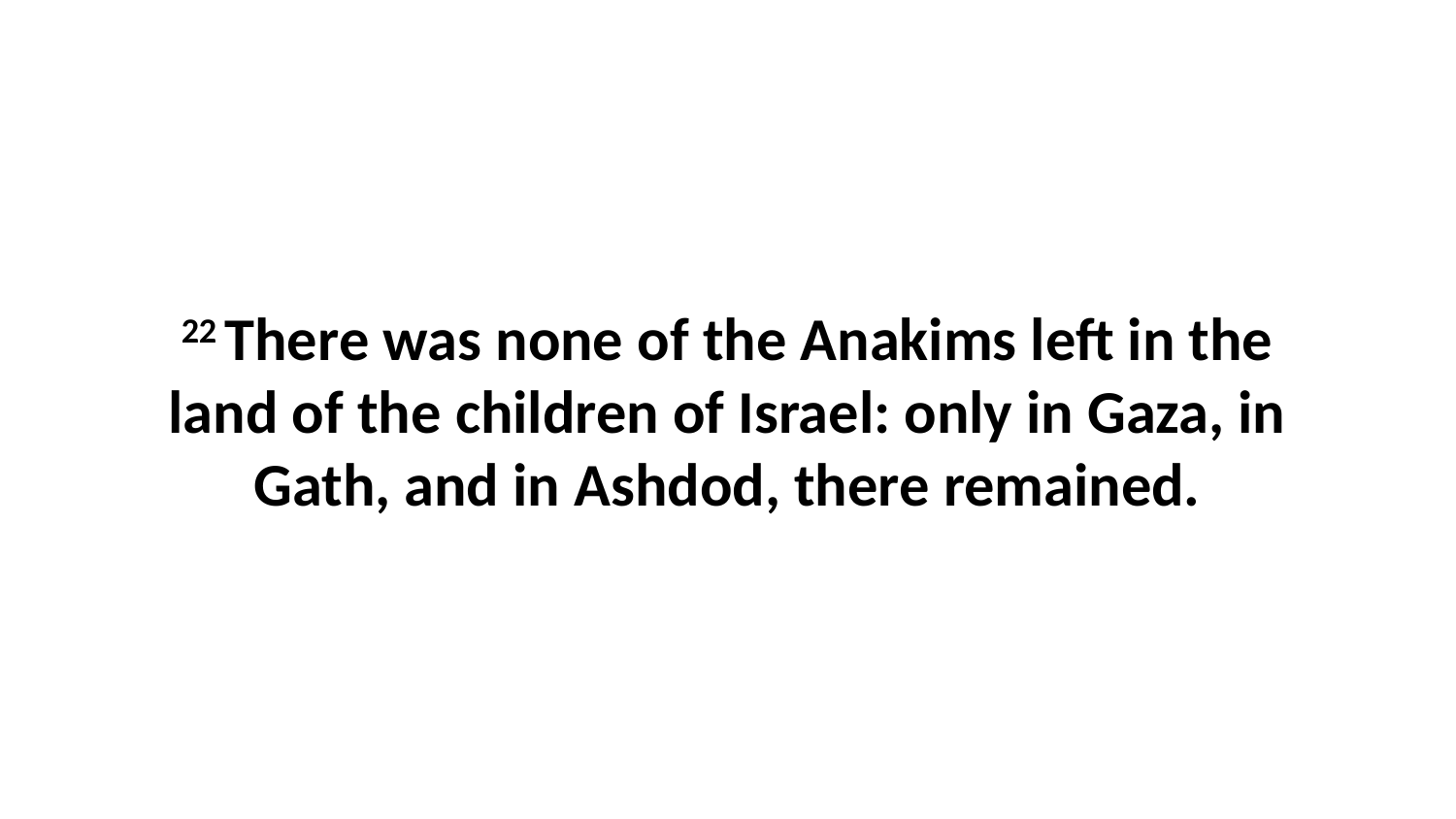

22 There was none of the Anakims left in the land of the children of Israel: only in Gaza, in Gath, and in Ashdod, there remained.